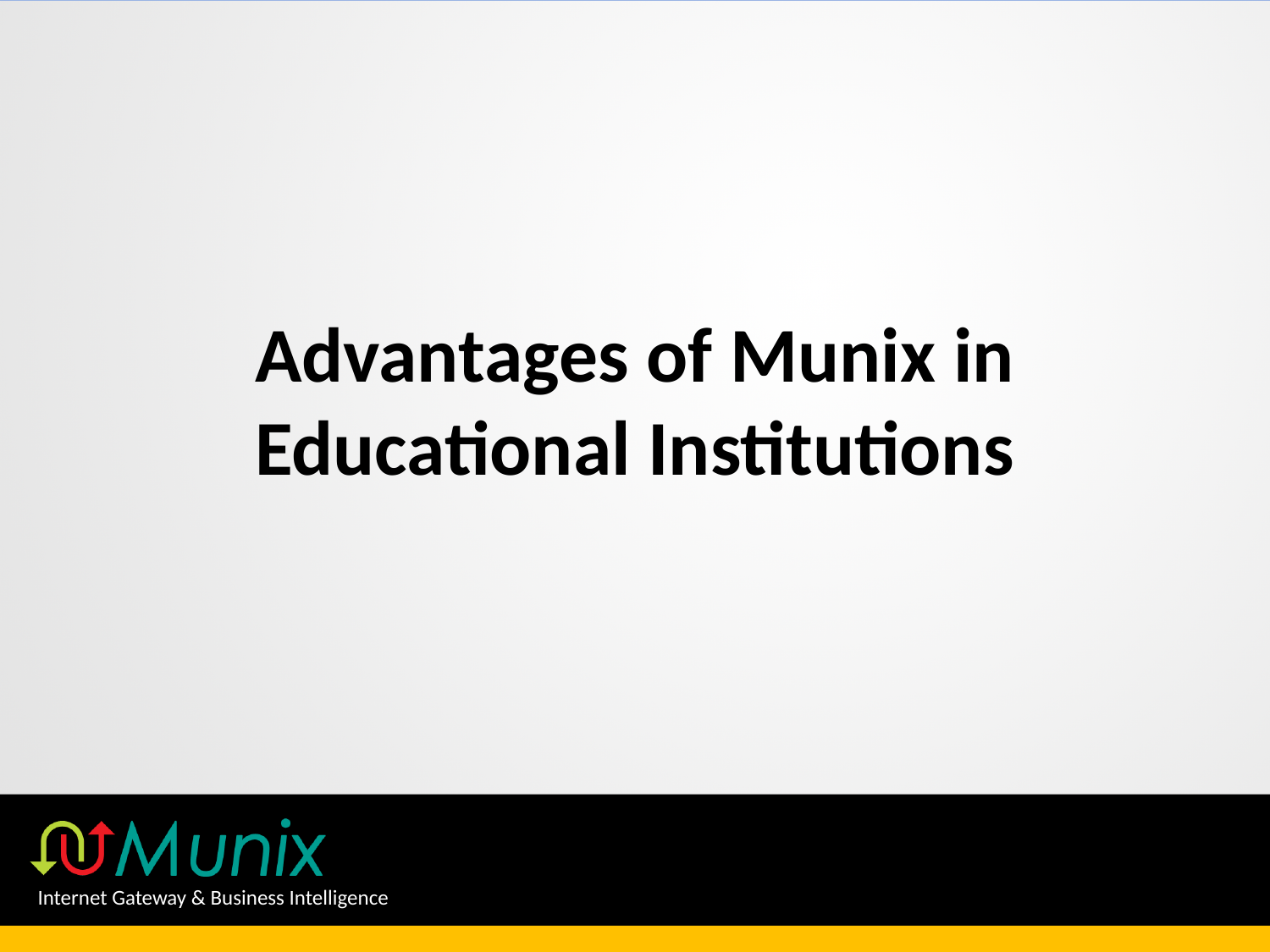

# Advantages of Munix in Educational Institutions